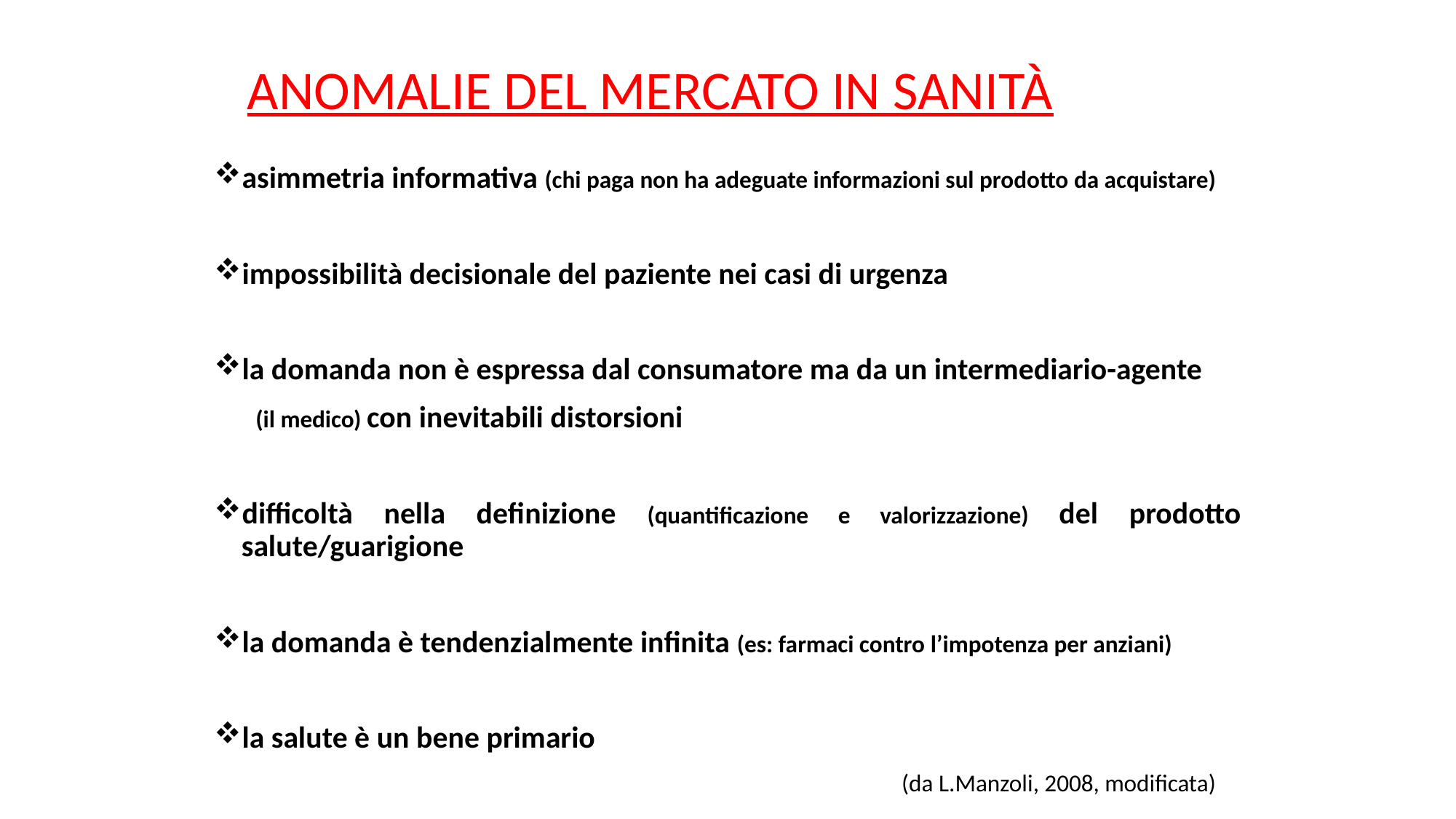

# ANOMALIE DEL MERCATO IN SANITÀ
asimmetria informativa (chi paga non ha adeguate informazioni sul prodotto da acquistare)

impossibilità decisionale del paziente nei casi di urgenza

la domanda non è espressa dal consumatore ma da un intermediario-agente
      (il medico) con inevitabili distorsioni

difficoltà nella definizione (quantificazione e valorizzazione) del prodotto salute/guarigione

la domanda è tendenzialmente infinita (es: farmaci contro l’impotenza per anziani)

la salute è un bene primario
(da L.Manzoli, 2008, modificata)